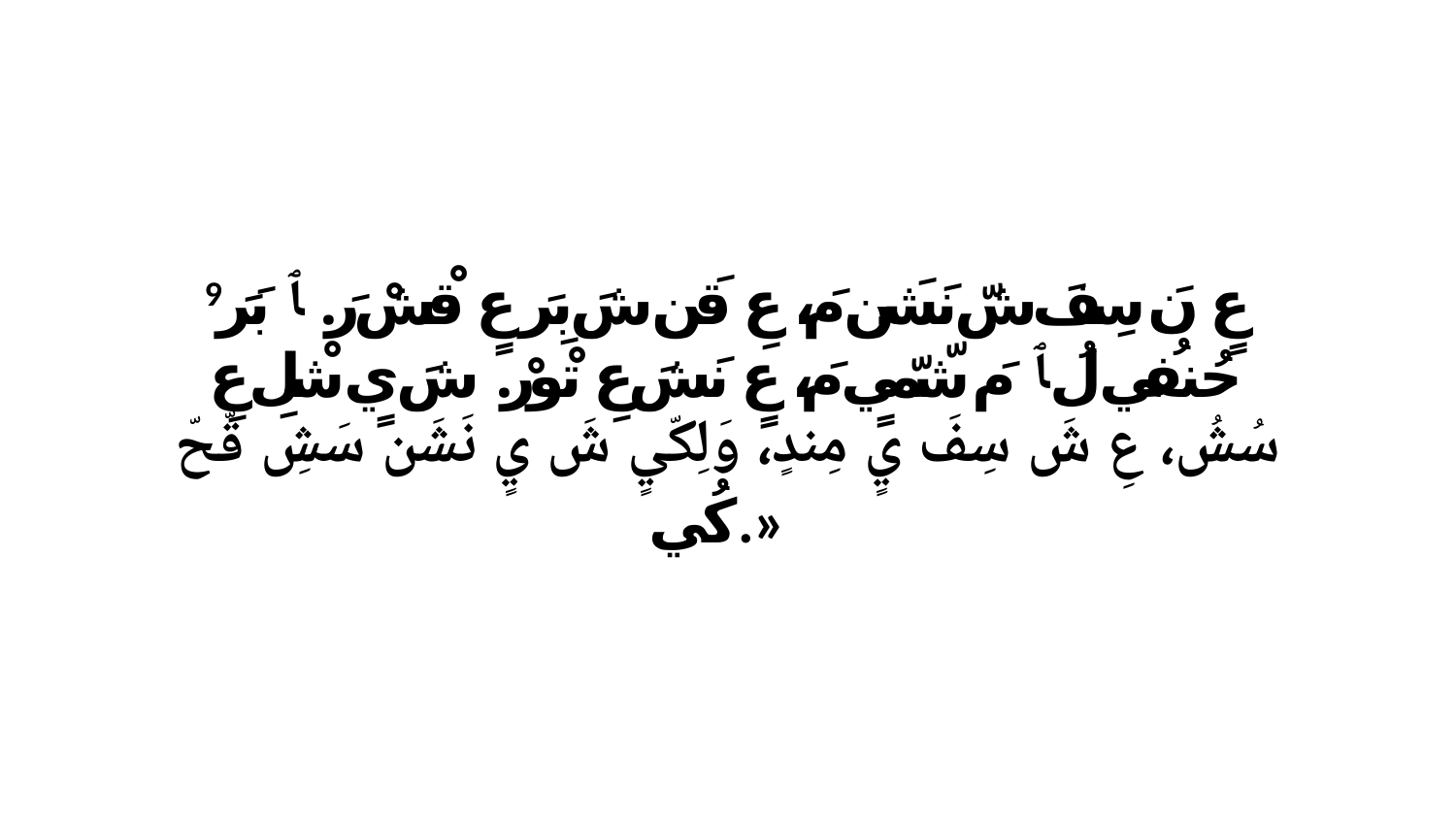

9 عٍ نَ سِفَ شّ نَشَن مَ، عِ قَن شَ بِرَ عٍ قْشْ رَ. ﭑ بَرَ حُنفُي لُ ﭑ مَ شّمّيٍ مَ، عٍ نَشَ عِ تْورْ. شَ يٍ شْلِ عِ سُشُ، عِ شَ سِفَ يٍ مِندٍ، وَلِكّيٍ شَ يٍ نَشَن سَشِ قّحّ كُي.»